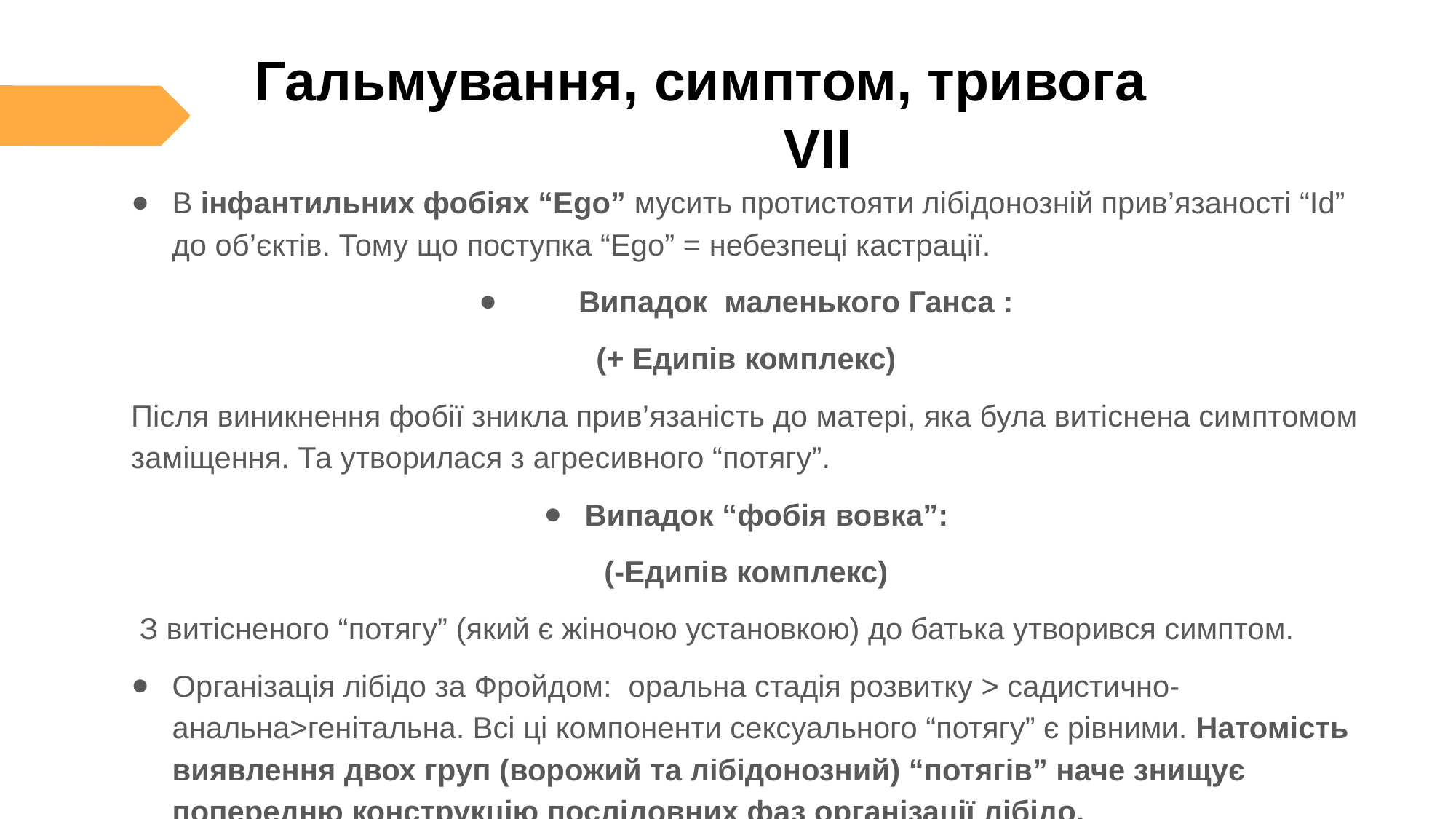

# Гальмування, симптом, тривога VII
В інфантильних фобіях “Ego” мусить протистояти лібідонозній прив’язаності “Id” до об’єктів. Тому що поступка “Ego” = небезпеці кастрації.
       Випадок  маленького Ганса :
(+ Едипів комплекс)
Після виникнення фобії зникла прив’язаність до матері, яка була витіснена симптомом заміщення. Та утворилася з агресивного “потягу”.
Випадок “фобія вовка”:
(-Едипів комплекс)
 З витісненого “потягу” (який є жіночою установкою) до батька утворився симптом.
Організація лібідо за Фройдом:  оральна стадія розвитку > садистично-анальна>генітальна. Всі ці компоненти сексуального “потягу” є рівними. Натомість виявлення двох груп (ворожий та лібідонозний) “потягів” наче знищує попередню конструкцію послідовних фаз організації лібідо.